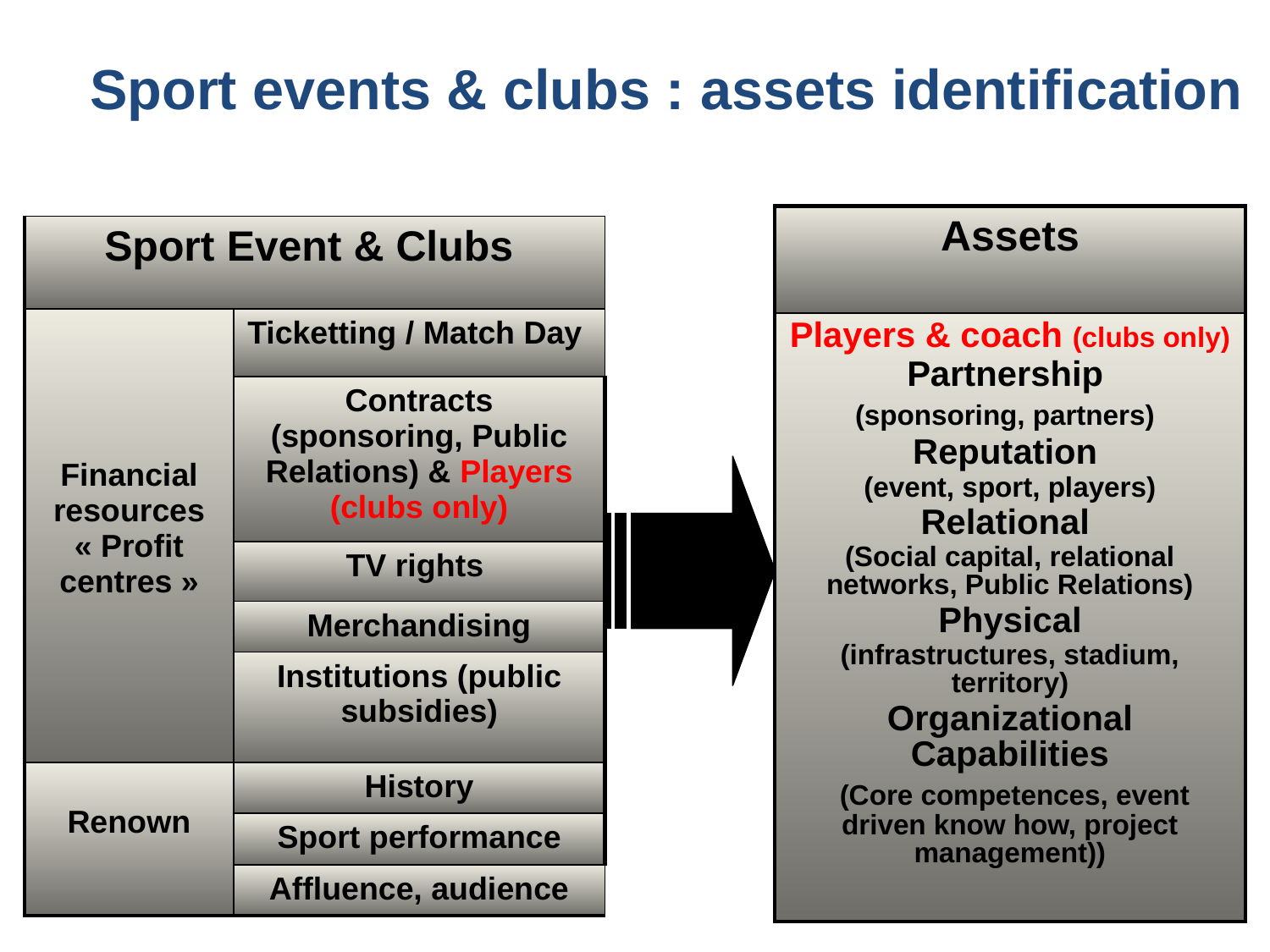

Sport events & clubs : assets identification
| Assets |
| --- |
| Players & coach (clubs only) Partnership (sponsoring, partners) Reputation (event, sport, players) Relational (Social capital, relational networks, Public Relations) Physical (infrastructures, stadium, territory) Organizational Capabilities (Core competences, event driven know how, project management)) |
| Sport Event & Clubs |  |
| --- | --- |
| Financial resources « Profit centres » | Ticketting / Match Day |
|  | Contracts (sponsoring, Public Relations) & Players (clubs only) |
|  | TV rights |
|  | Merchandising |
|  | Institutions (public subsidies) |
| Renown | History |
|  | Sport performance |
|  | Affluence, audience |